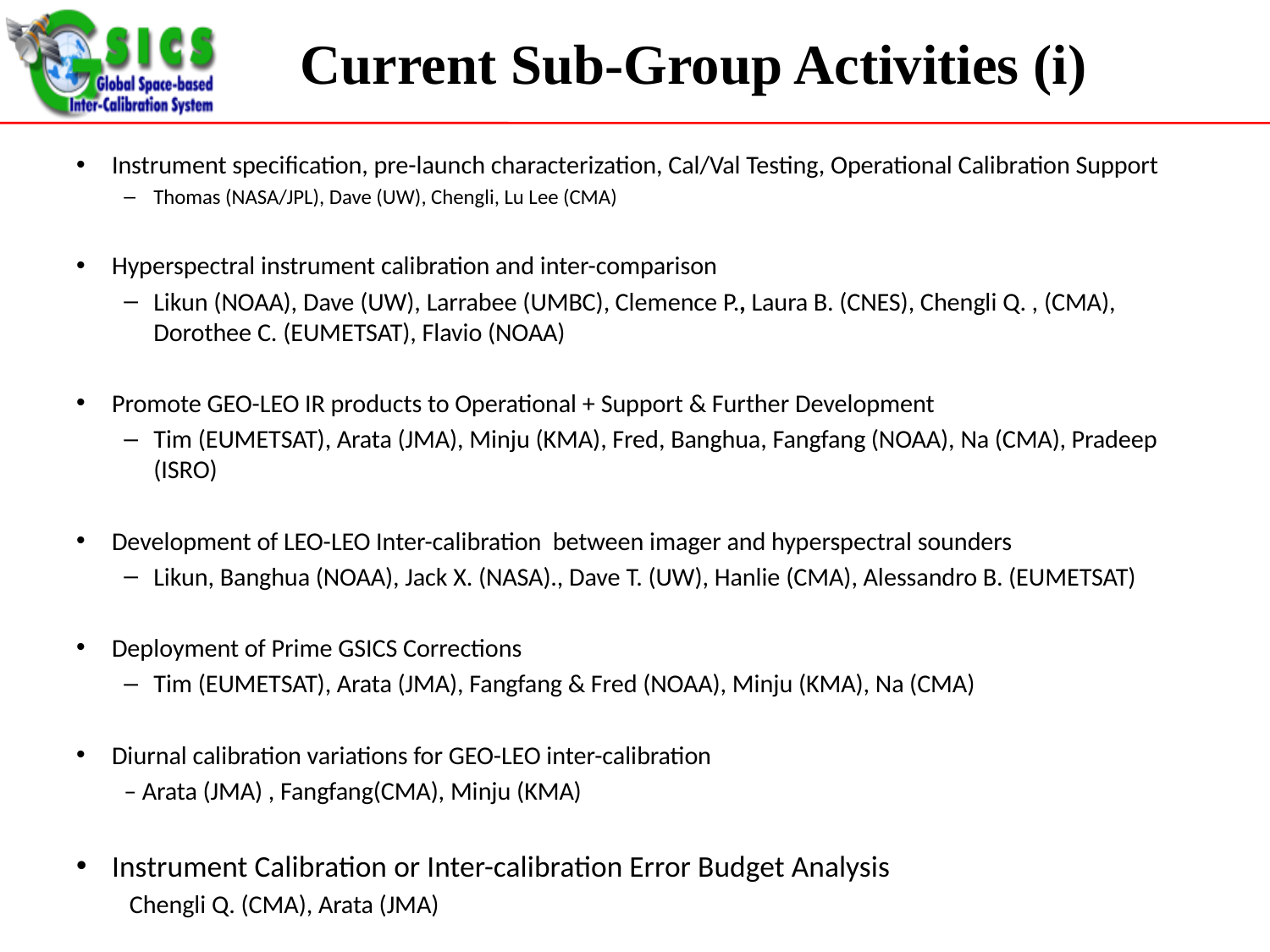

# Current Sub-Group Activities (i)
Instrument specification, pre-launch characterization, Cal/Val Testing, Operational Calibration Support
Thomas (NASA/JPL), Dave (UW), Chengli, Lu Lee (CMA)

Hyperspectral instrument calibration and inter-comparison
Likun (NOAA), Dave (UW), Larrabee (UMBC), Clemence P., Laura B. (CNES), Chengli Q. , (CMA), Dorothee C. (EUMETSAT), Flavio (NOAA)

Promote GEO-LEO IR products to Operational + Support & Further Development
Tim (EUMETSAT), Arata (JMA), Minju (KMA), Fred, Banghua, Fangfang (NOAA), Na (CMA), Pradeep (ISRO)

Development of LEO-LEO Inter-calibration  between imager and hyperspectral sounders
Likun, Banghua (NOAA), Jack X. (NASA)., Dave T. (UW), Hanlie (CMA), Alessandro B. (EUMETSAT)

Deployment of Prime GSICS Corrections
Tim (EUMETSAT), Arata (JMA), Fangfang & Fred (NOAA), Minju (KMA), Na (CMA)

Diurnal calibration variations for GEO-LEO inter-calibration
– Arata (JMA) , Fangfang(CMA), Minju (KMA)

Instrument Calibration or Inter-calibration Error Budget Analysis
	 Chengli Q. (CMA), Arata (JMA)